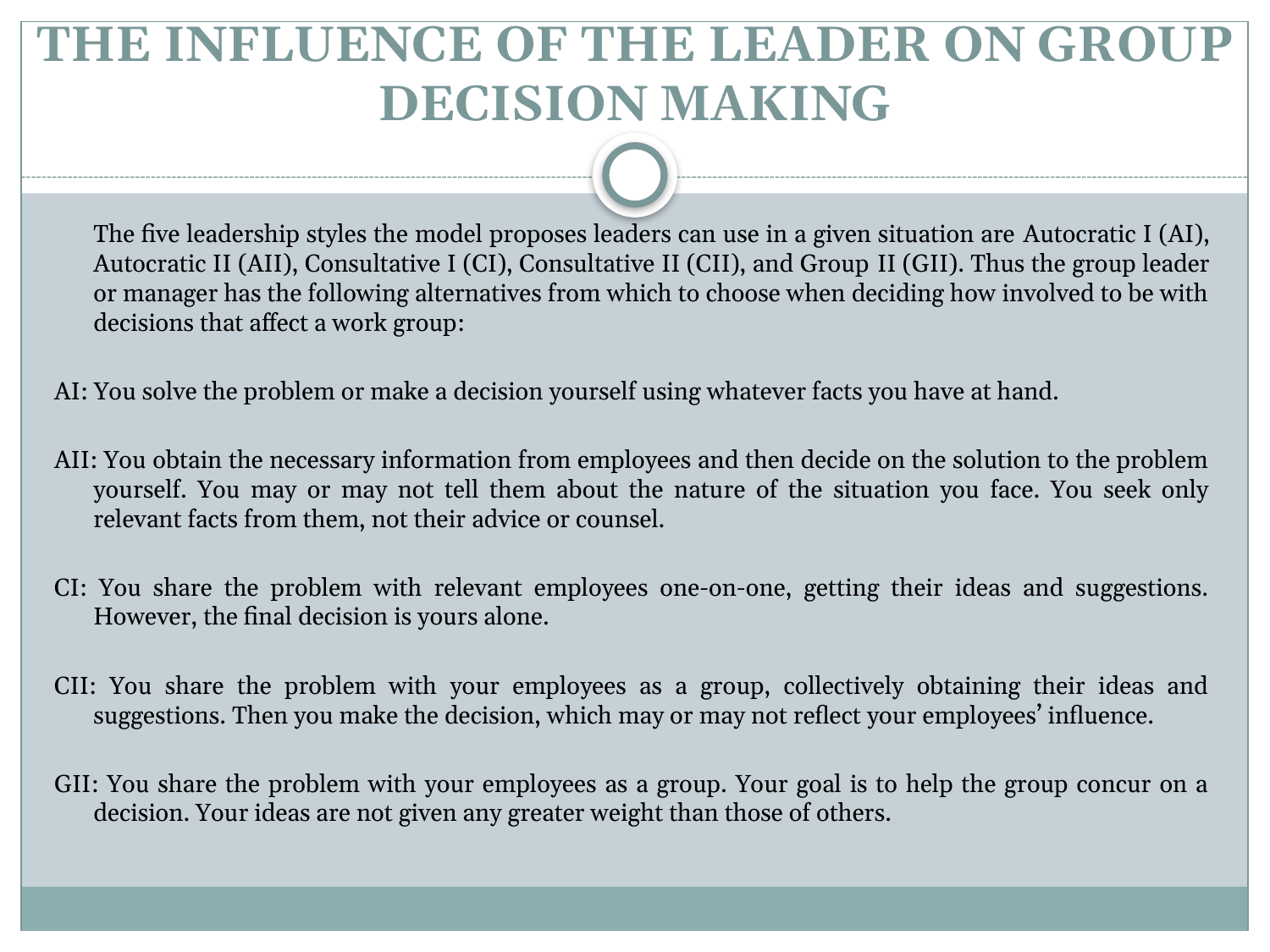

# THE INFLUENCE OF THE LEADER ON GROUP DECISION MAKING
	The five leadership styles the model proposes leaders can use in a given situation are Autocratic I (AI), Autocratic II (AII), Consultative I (CI), Consultative II (CII), and Group II (GII). Thus the group leader or manager has the following alternatives from which to choose when deciding how involved to be with decisions that affect a work group:

AI: You solve the problem or make a decision yourself using whatever facts you have at hand.

AII: You obtain the necessary information from employees and then decide on the solution to the problem yourself. You may or may not tell them about the nature of the situation you face. You seek only relevant facts from them, not their advice or counsel.

CI: You share the problem with relevant employees one-on-one, getting their ideas and suggestions. However, the final decision is yours alone.

CII: You share the problem with your employees as a group, collectively obtaining their ideas and suggestions. Then you make the decision, which may or may not reflect your employees’ influence.

GII: You share the problem with your employees as a group. Your goal is to help the group concur on a decision. Your ideas are not given any greater weight than those of others.